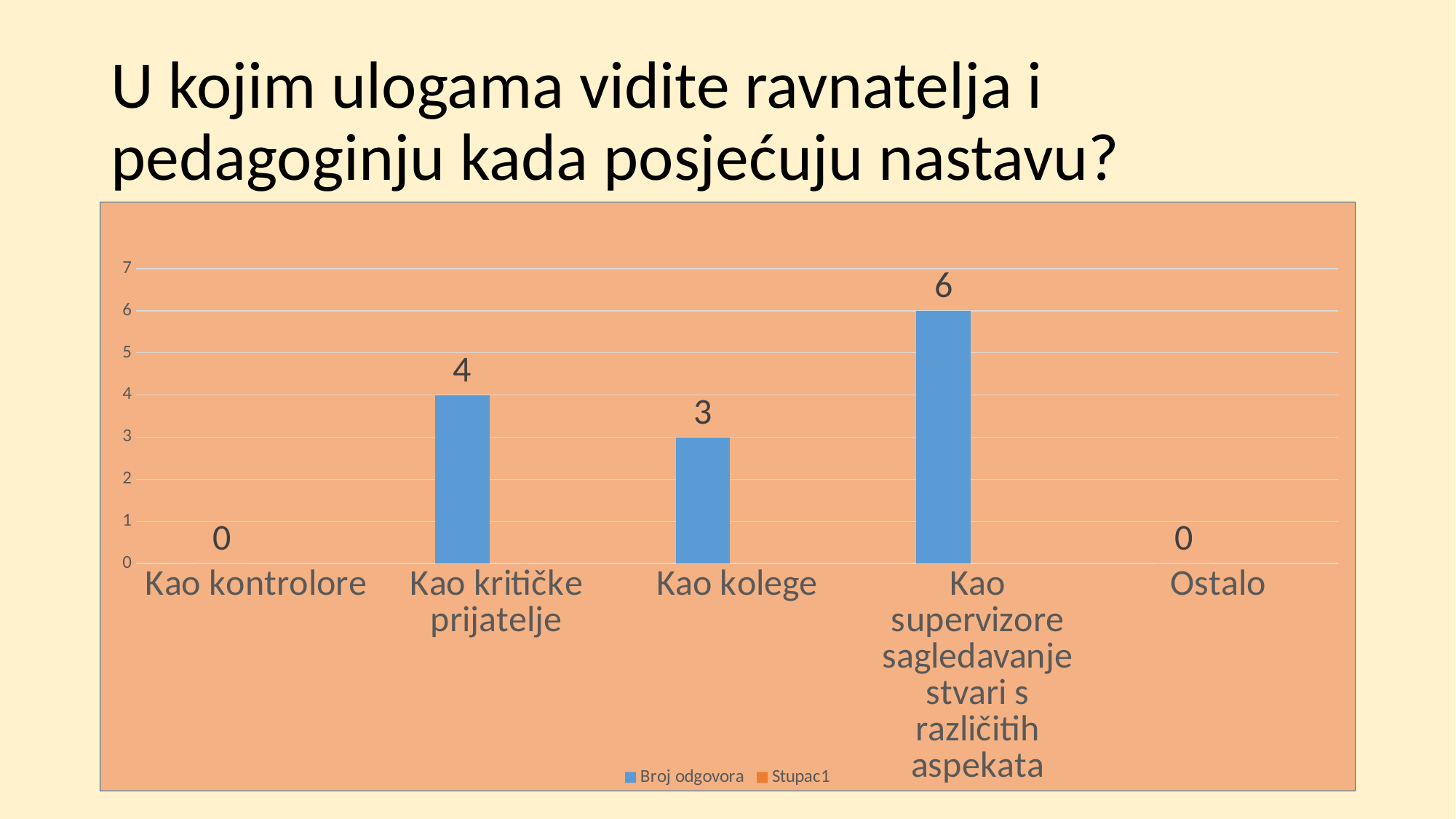

# U kojim ulogama vidite ravnatelja i pedagoginju kada posjećuju nastavu?

### Chart

| Category | Broj odgovora | Stupac1 |
|---|---|---|
| Kao kontrolore | 0.0 | None |
| Kao kritičke prijatelje | 4.0 | None |
| Kao kolege | 3.0 | None |
| Kao supervizore sagledavanje stvari s različitih aspekata | 6.0 | None |
| Ostalo | 0.0 | None |